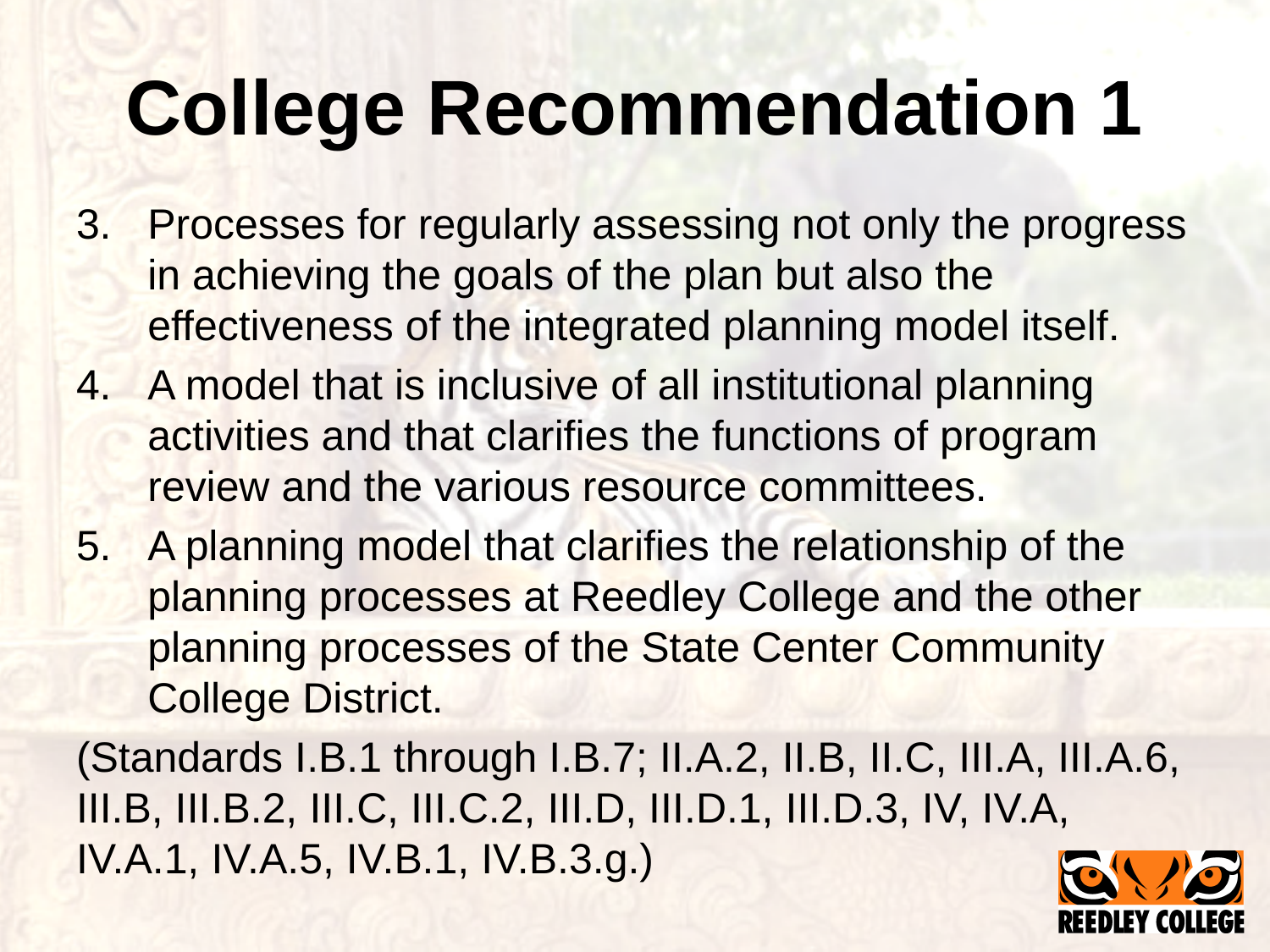

# College Recommendation 1
Processes for regularly assessing not only the progress in achieving the goals of the plan but also the effectiveness of the integrated planning model itself.
A model that is inclusive of all institutional planning activities and that clarifies the functions of program review and the various resource committees.
A planning model that clarifies the relationship of the planning processes at Reedley College and the other planning processes of the State Center Community College District.
(Standards I.B.1 through I.B.7; II.A.2, II.B, II.C, III.A, III.A.6, III.B, III.B.2, III.C, III.C.2, III.D, III.D.1, III.D.3, IV, IV.A, IV.A.1, IV.A.5, IV.B.1, IV.B.3.g.)